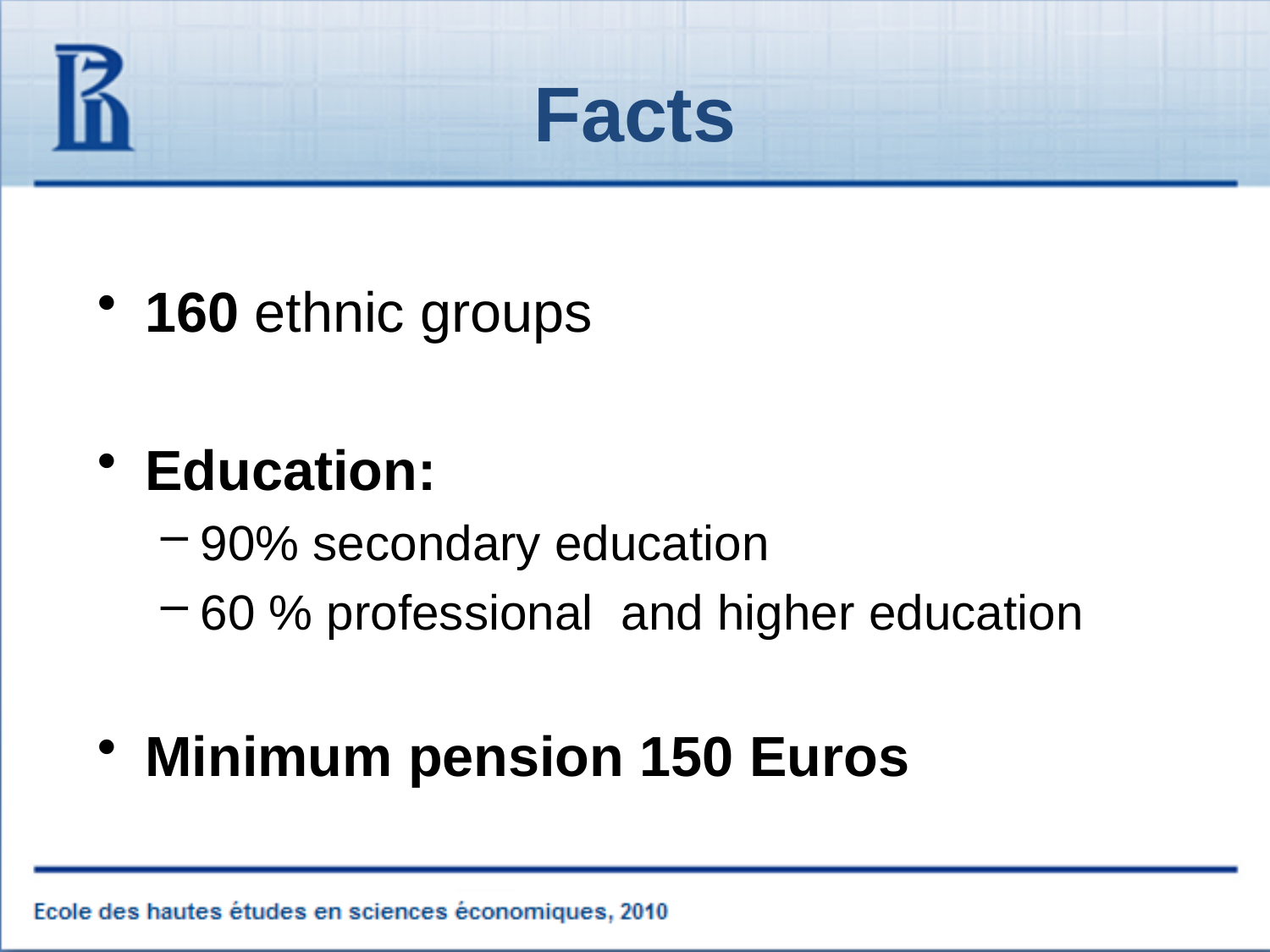

# Facts

160 ethnic groups

Education:
90% secondary education
60 % professional  and higher education

Minimum pension 150 Euros